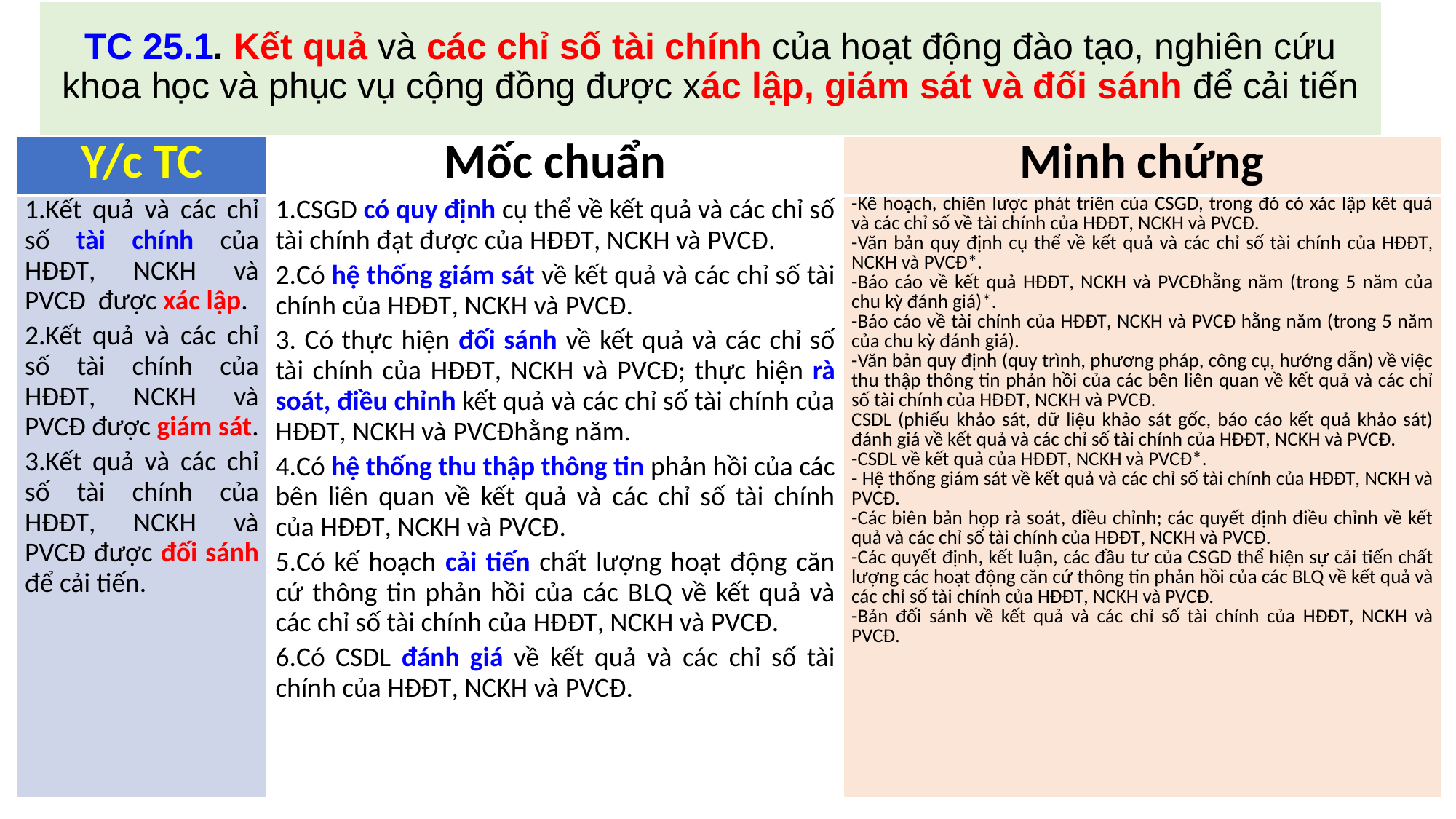

# TC 25.1. Kết quả và các chỉ số tài chính của hoạt động đào tạo, nghiên cứu khoa học và phục vụ cộng đồng được xác lập, giám sát và đối sánh để cải tiến
| Y/c TC | Mốc chuẩn | Minh chứng |
| --- | --- | --- |
| 1.Kết quả và các chỉ số tài chính của HĐĐT, NCKH và PVCĐ được xác lập. 2.Kết quả và các chỉ số tài chính của HĐĐT, NCKH và PVCĐ được giám sát. 3.Kết quả và các chỉ số tài chính của HĐĐT, NCKH và PVCĐ được đối sánh để cải tiến. | 1.CSGD có quy định cụ thể về kết quả và các chỉ số tài chính đạt được của HĐĐT, NCKH và PVCĐ. 2.Có hệ thống giám sát về kết quả và các chỉ số tài chính của HĐĐT, NCKH và PVCĐ. 3. Có thực hiện đối sánh về kết quả và các chỉ số tài chính của HĐĐT, NCKH và PVCĐ; thực hiện rà soát, điều chỉnh kết quả và các chỉ số tài chính của HĐĐT, NCKH và PVCĐhằng năm. 4.Có hệ thống thu thập thông tin phản hồi của các bên liên quan về kết quả và các chỉ số tài chính của HĐĐT, NCKH và PVCĐ. 5.Có kế hoạch cải tiến chất lượng hoạt động căn cứ thông tin phản hồi của các BLQ về kết quả và các chỉ số tài chính của HĐĐT, NCKH và PVCĐ. 6.Có CSDL đánh giá về kết quả và các chỉ số tài chính của HĐĐT, NCKH và PVCĐ. | -Kế hoạch, chiến lược phát triển của CSGD, trong đó có xác lập kết quả và các chỉ số về tài chính của HĐĐT, NCKH và PVCĐ. -Văn bản quy định cụ thể về kết quả và các chỉ số tài chính của HĐĐT, NCKH và PVCĐ\*. -Báo cáo về kết quả HĐĐT, NCKH và PVCĐhằng năm (trong 5 năm của chu kỳ đánh giá)\*. -Báo cáo về tài chính của HĐĐT, NCKH và PVCĐ hằng năm (trong 5 năm của chu kỳ đánh giá). -Văn bản quy định (quy trình, phương pháp, công cụ, hướng dẫn) về việc thu thập thông tin phản hồi của các bên liên quan về kết quả và các chỉ số tài chính của HĐĐT, NCKH và PVCĐ. CSDL (phiếu khảo sát, dữ liệu khảo sát gốc, báo cáo kết quả khảo sát) đánh giá về kết quả và các chỉ số tài chính của HĐĐT, NCKH và PVCĐ. -CSDL về kết quả của HĐĐT, NCKH và PVCĐ\*. - Hệ thống giám sát về kết quả và các chỉ số tài chính của HĐĐT, NCKH và PVCĐ. -Các biên bản họp rà soát, điều chỉnh; các quyết định điều chỉnh về kết quả và các chỉ số tài chính của HĐĐT, NCKH và PVCĐ. -Các quyết định, kết luận, các đầu tư của CSGD thể hiện sự cải tiến chất lượng các hoạt động căn cứ thông tin phản hồi của các BLQ về kết quả và các chỉ số tài chính của HĐĐT, NCKH và PVCĐ. -Bản đối sánh về kết quả và các chỉ số tài chính của HĐĐT, NCKH và PVCĐ. |